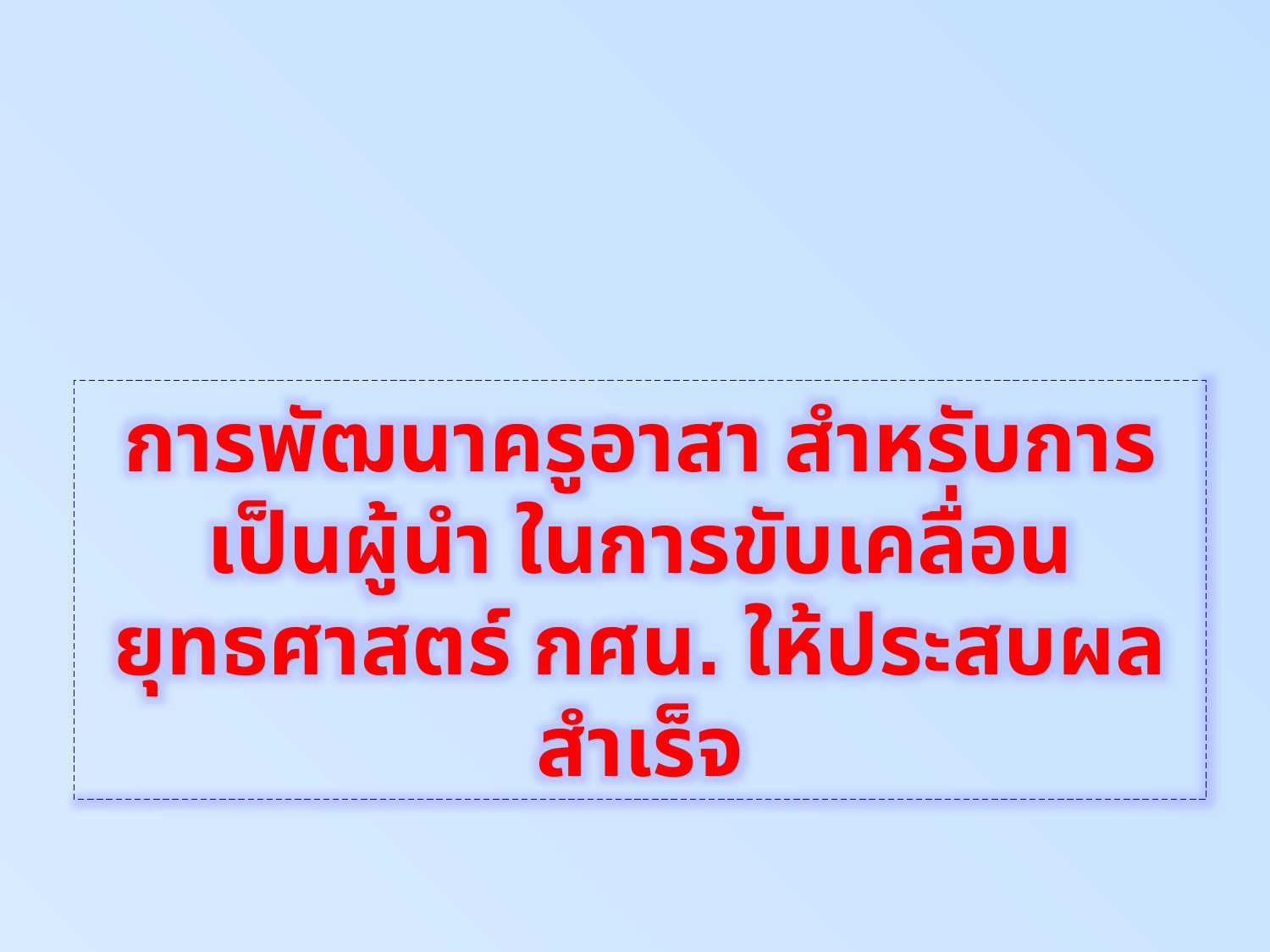

การพัฒนาครูอาสา สำหรับการเป็นผู้นำ ในการขับเคลื่อนยุทธศาสตร์ กศน. ให้ประสบผลสำเร็จ